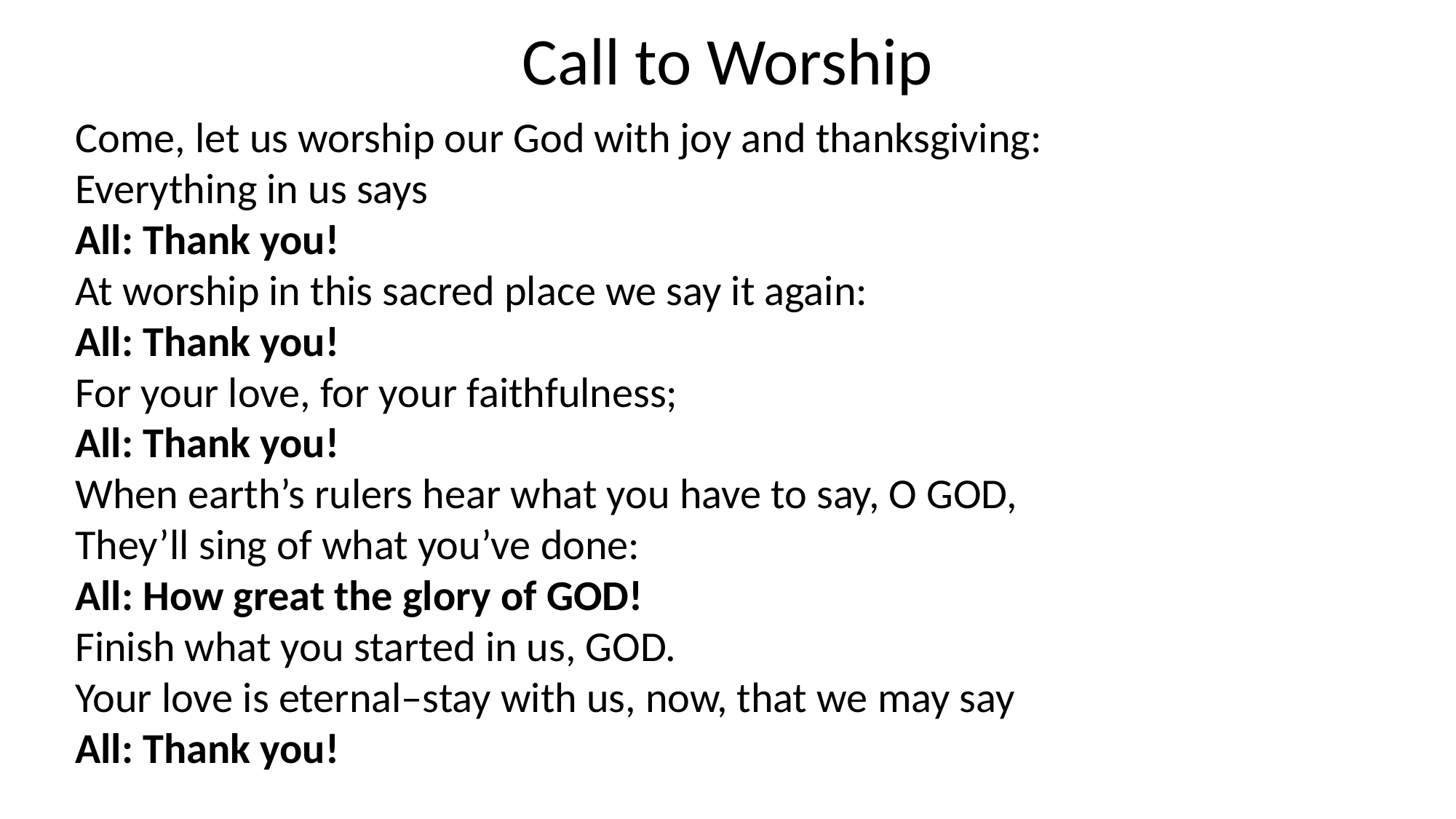

# Call to Worship
Come, let us worship our God with joy and thanksgiving:
Everything in us says
All: Thank you!
At worship in this sacred place we say it again:
All: Thank you!
For your love, for your faithfulness;
All: Thank you!
When earth’s rulers hear what you have to say, O GOD, 
They’ll sing of what you’ve done:
All: How great the glory of GOD!
Finish what you started in us, GOD.
Your love is eternal–stay with us, now, that we may say
All: Thank you!